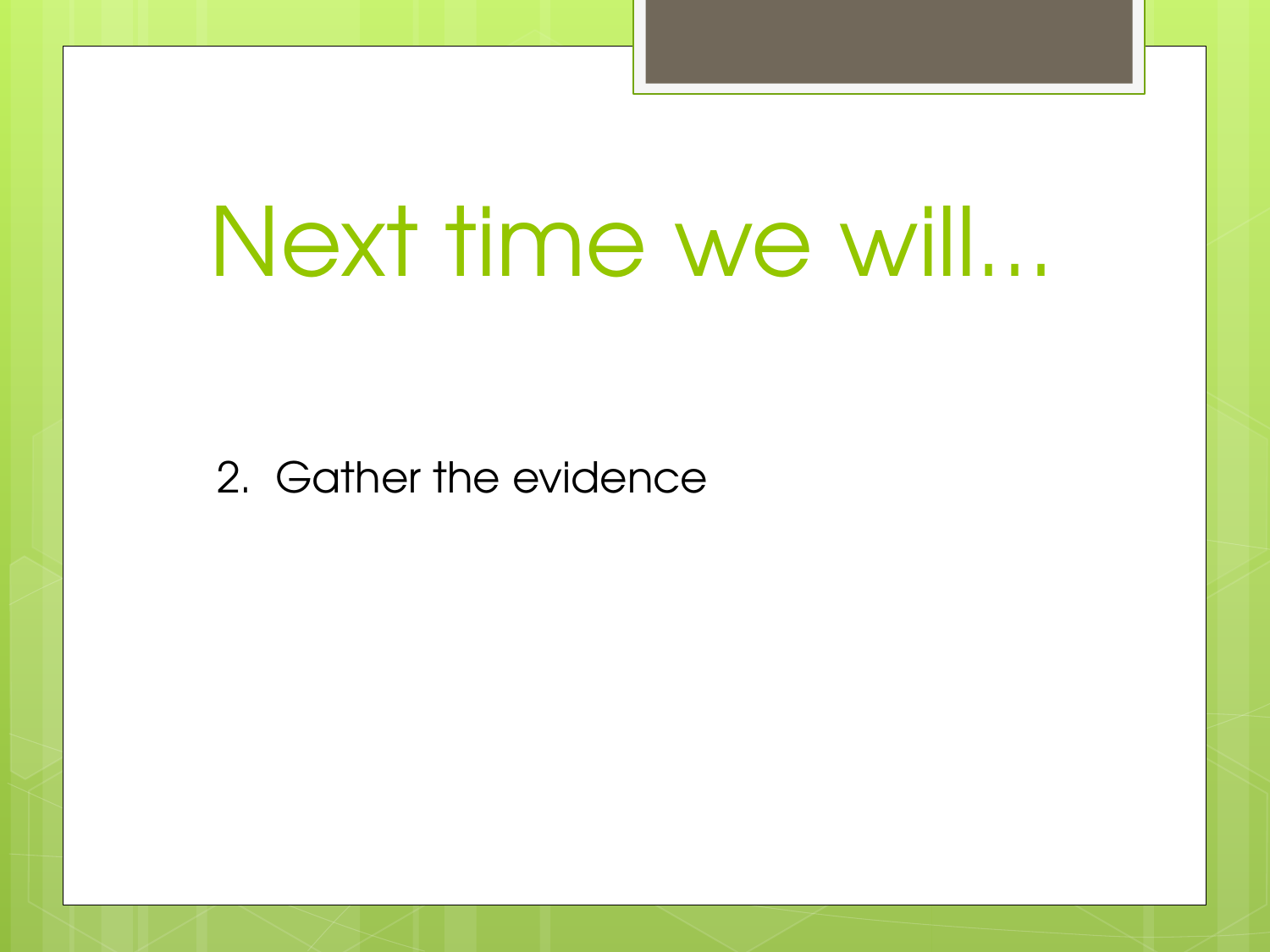

# Next time we will...
2.  Gather the evidence